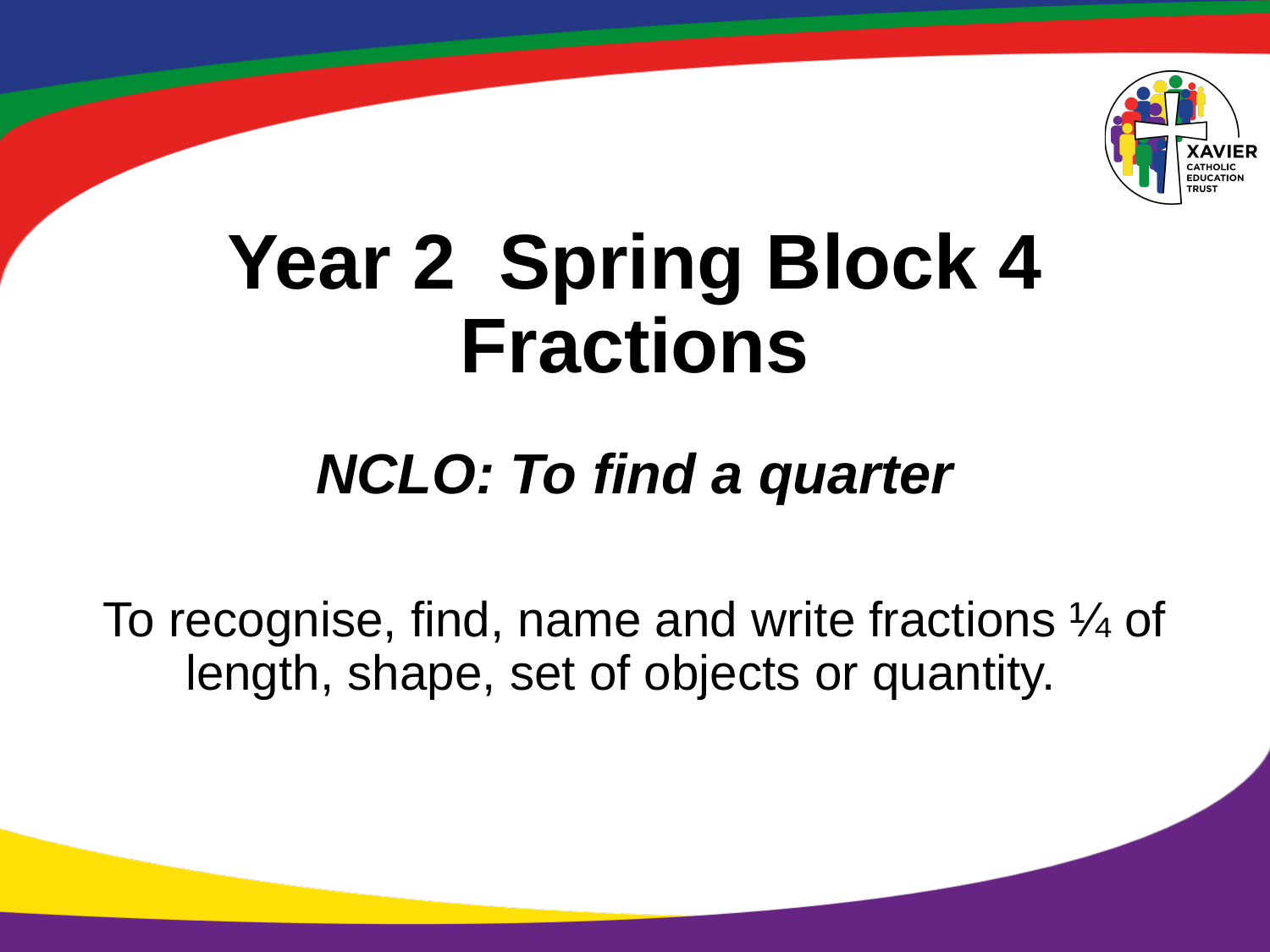

# Year 2  Spring Block 4 Fractions
NCLO: To find a quarter

To recognise, find, name and write fractions ¼ of length, shape, set of objects or quantity.